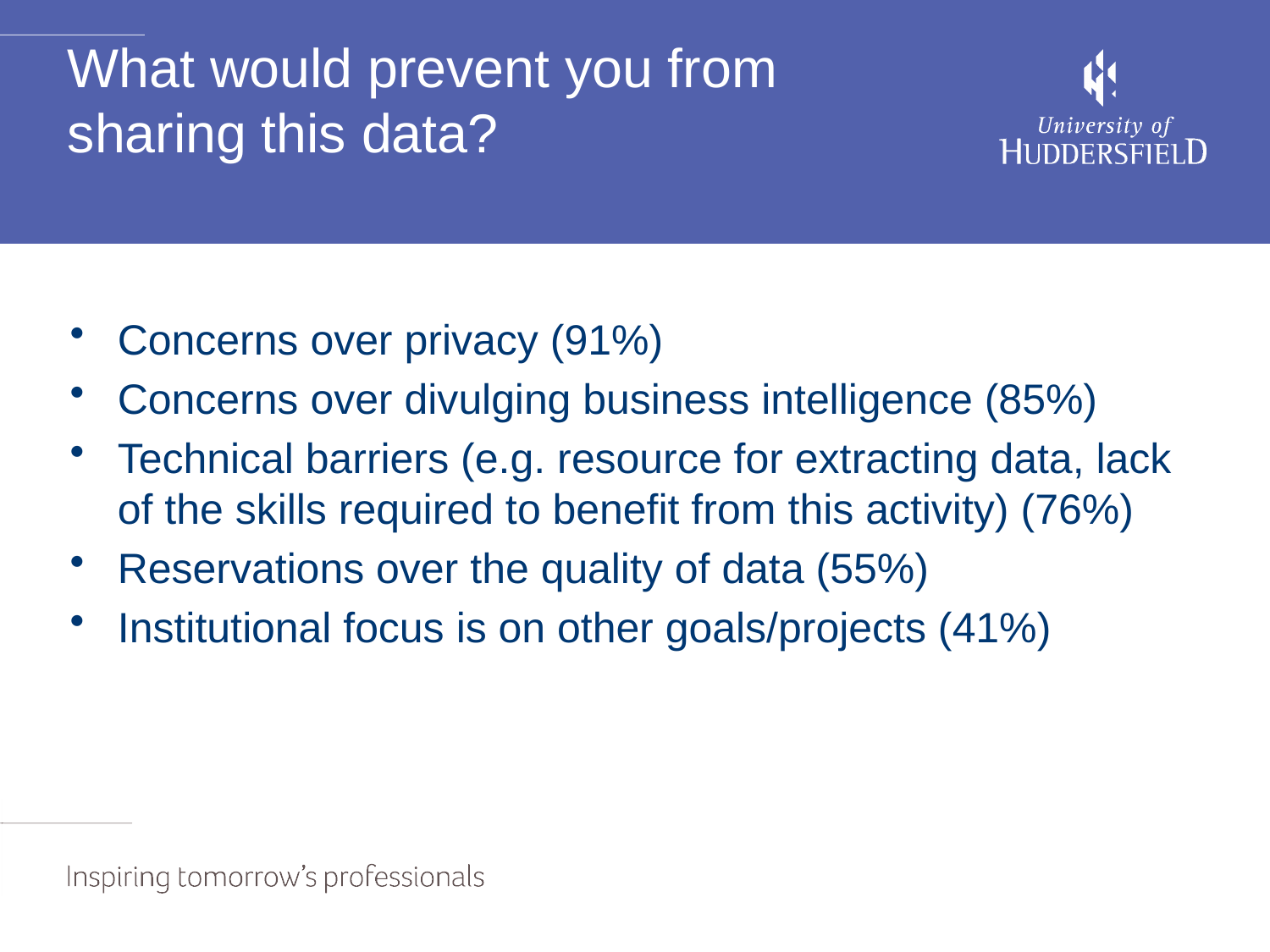

# What would prevent you from sharing this data?
Concerns over privacy (91%)
Concerns over divulging business intelligence (85%)
Technical barriers (e.g. resource for extracting data, lack of the skills required to benefit from this activity) (76%)
Reservations over the quality of data (55%)
Institutional focus is on other goals/projects (41%)